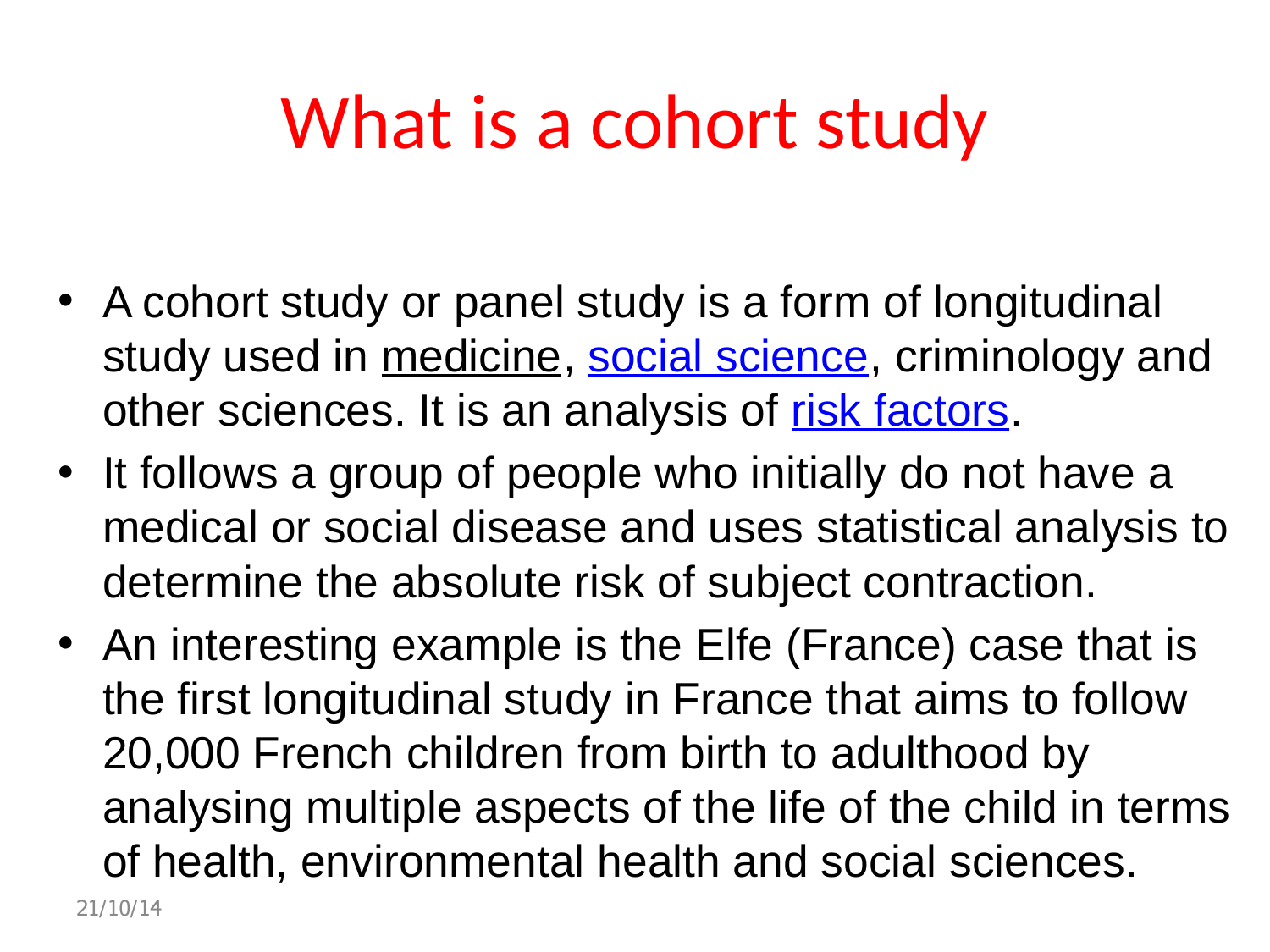

# What is a cohort study
A cohort study or panel study is a form of longitudinal study used in medicine, social science, criminology and other sciences. It is an analysis of risk factors.
It follows a group of people who initially do not have a medical or social disease and uses statistical analysis to determine the absolute risk of subject contraction.
An interesting example is the Elfe (France) case that is the first longitudinal study in France that aims to follow 20,000 French children from birth to adulthood by analysing multiple aspects of the life of the child in terms of health, environmental health and social sciences.

21/10/14